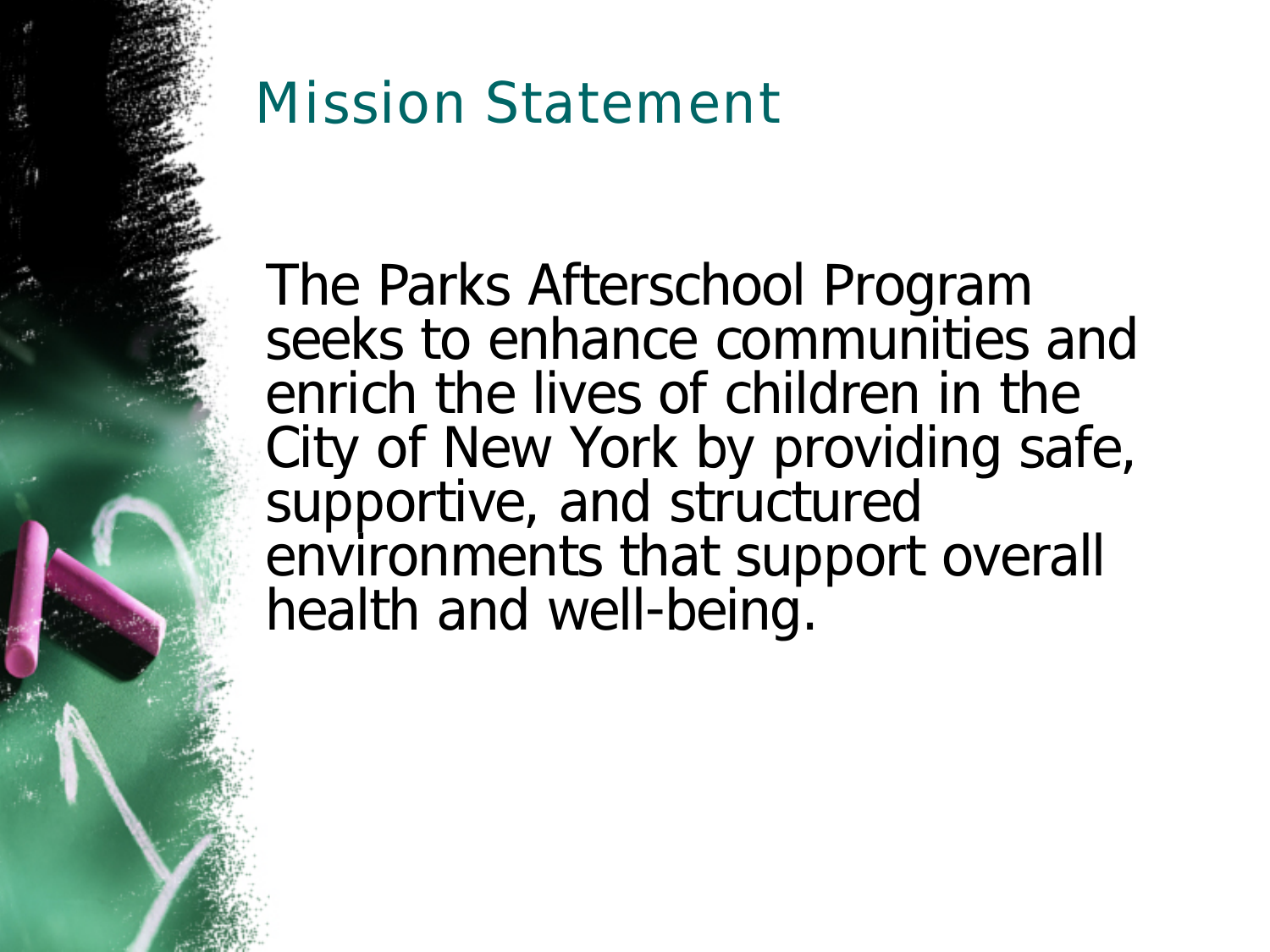

# Mission Statement
The Parks Afterschool Program seeks to enhance communities and enrich the lives of children in the City of New York by providing safe, supportive, and structured environments that support overall health and well-being.